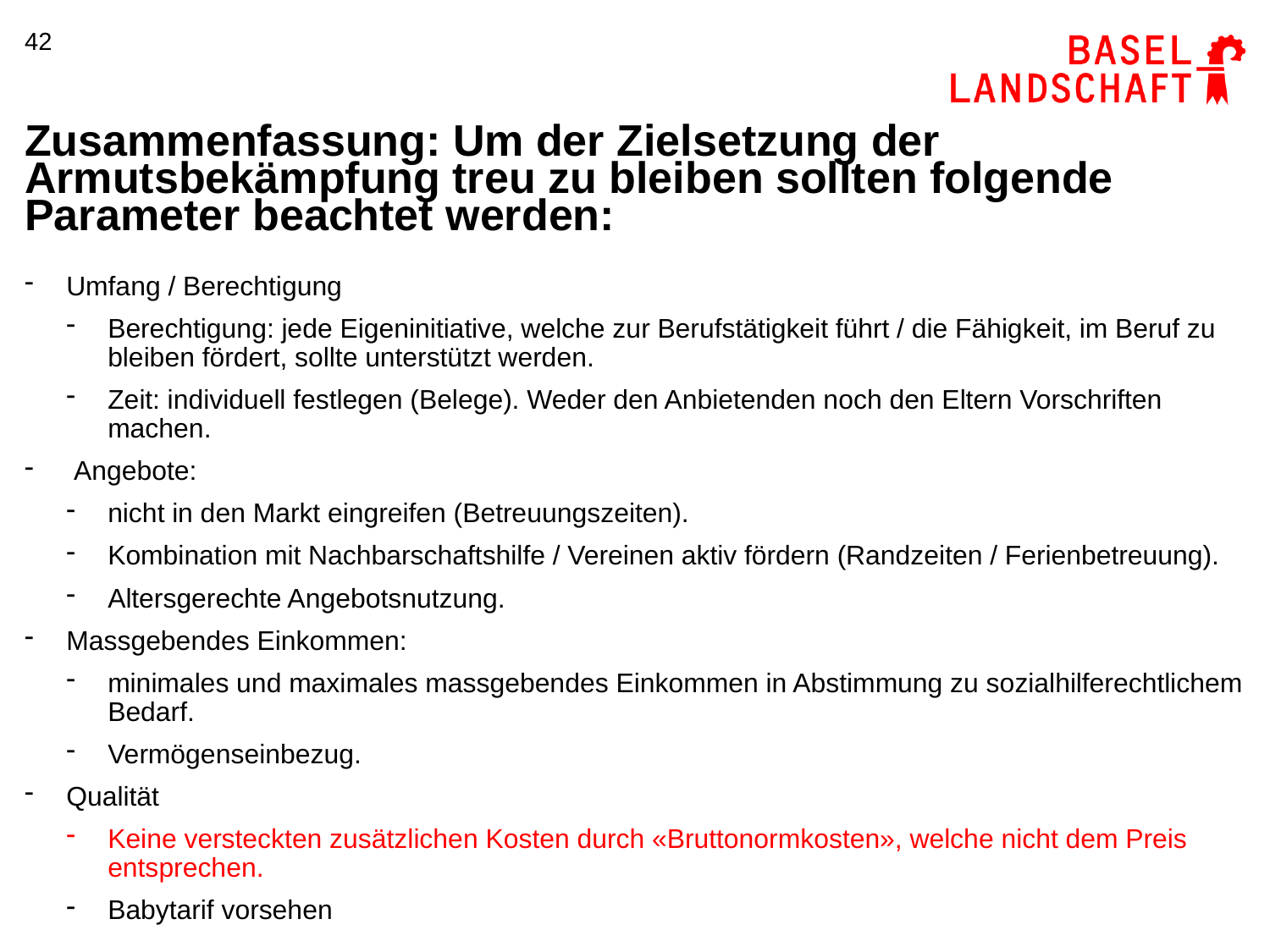

42
# Zusammenfassung: Um der Zielsetzung der Armutsbekämpfung treu zu bleiben sollten folgende Parameter beachtet werden:
Umfang / Berechtigung
Berechtigung: jede Eigeninitiative, welche zur Berufstätigkeit führt / die Fähigkeit, im Beruf zu bleiben fördert, sollte unterstützt werden.
Zeit: individuell festlegen (Belege). Weder den Anbietenden noch den Eltern Vorschriften machen.
 Angebote:
nicht in den Markt eingreifen (Betreuungszeiten).
Kombination mit Nachbarschaftshilfe / Vereinen aktiv fördern (Randzeiten / Ferienbetreuung).
Altersgerechte Angebotsnutzung.
Massgebendes Einkommen:
minimales und maximales massgebendes Einkommen in Abstimmung zu sozialhilferechtlichem Bedarf.
Vermögenseinbezug.
Qualität
Keine versteckten zusätzlichen Kosten durch «Bruttonormkosten», welche nicht dem Preis entsprechen.
Babytarif vorsehen